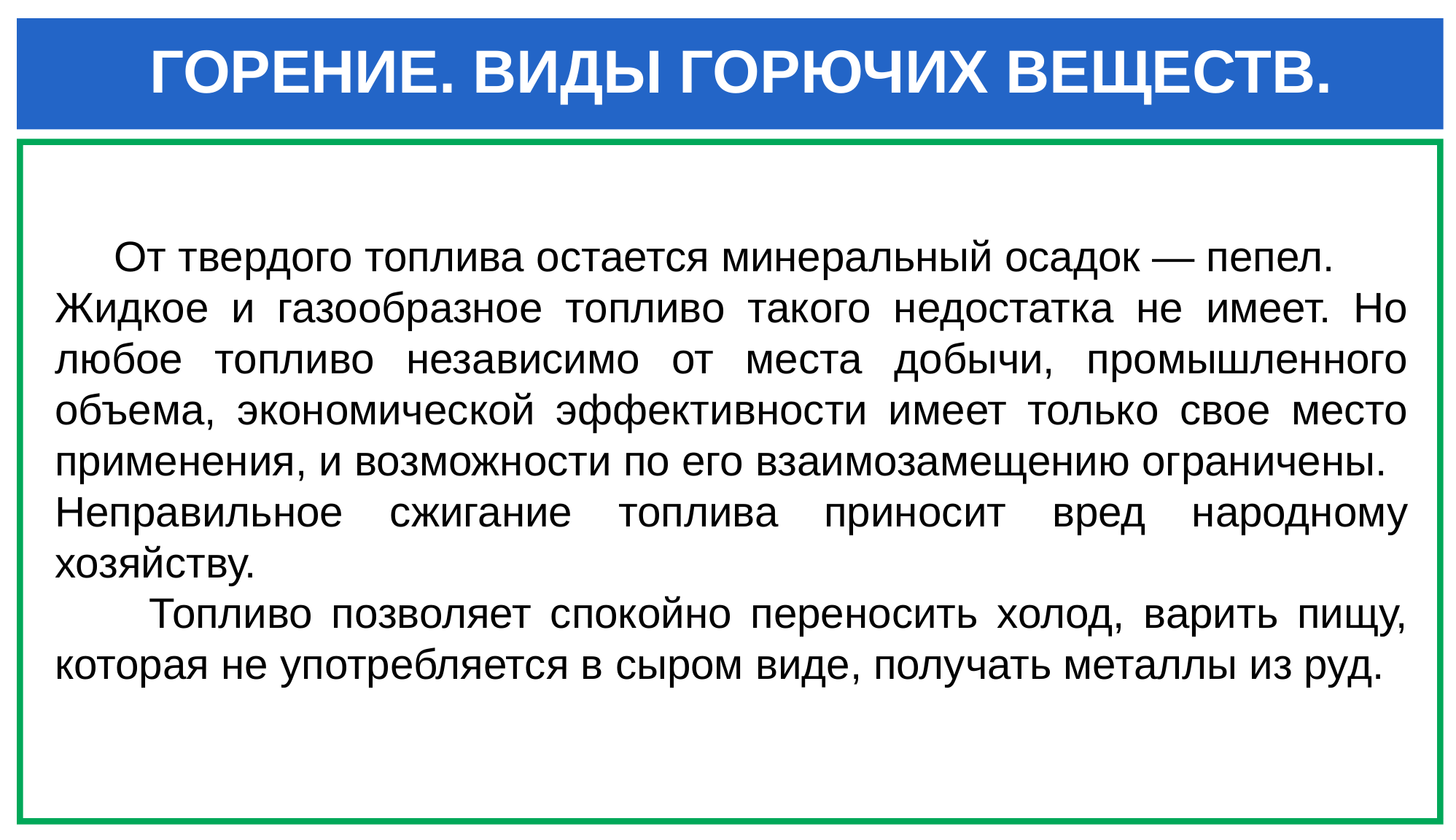

ГОРЕНИЕ. ВИДЫ ГОРЮЧИХ ВЕЩЕСТВ.
     От твердого топлива остается минеральный осадок — пепел.
Жидкое и газообразное топливо такого недостатка не имеет. Но любое топливо независимо от места добычи, промышленного объема, экономической эффективности имеет только свое место применения, и возможности по его взаимозамещению ограничены.
Неправильное сжигание топлива приносит вред народному хозяйству.
     Топливо позволяет спокойно переносить холод, варить пищу, которая не употребляется в сыром виде, получать металлы из руд.